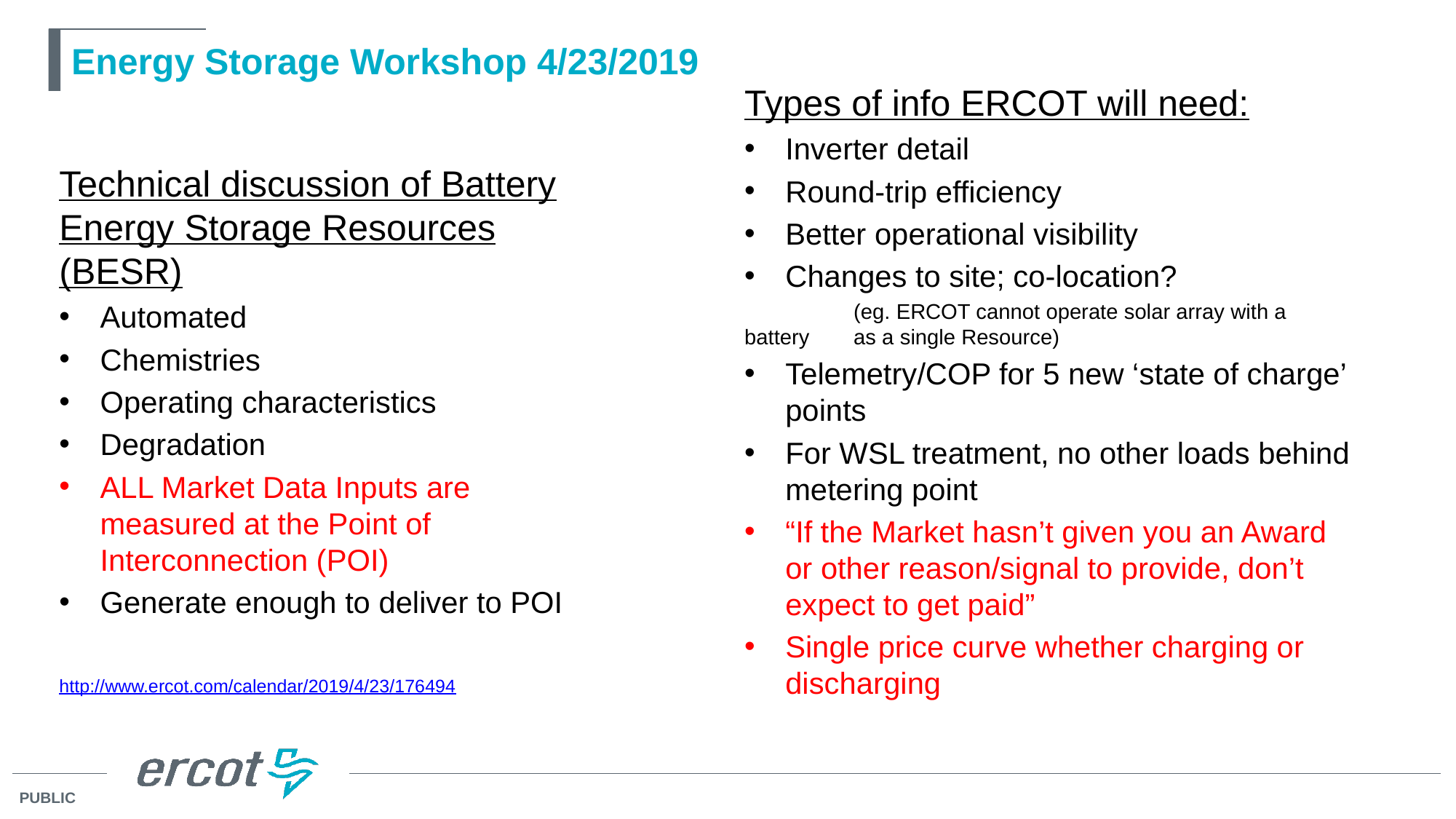

# Energy Storage Workshop 4/23/2019
Types of info ERCOT will need:
Inverter detail
Round-trip efficiency
Better operational visibility
Changes to site; co-location?
	(eg. ERCOT cannot operate solar array with a battery 	as a single Resource)
Telemetry/COP for 5 new ‘state of charge’ points
For WSL treatment, no other loads behind metering point
“If the Market hasn’t given you an Award or other reason/signal to provide, don’t expect to get paid”
Single price curve whether charging or discharging

Technical discussion of Battery Energy Storage Resources (BESR)
Automated
Chemistries
Operating characteristics
Degradation
ALL Market Data Inputs are measured at the Point of Interconnection (POI)
Generate enough to deliver to POI

http://www.ercot.com/calendar/2019/4/23/176494